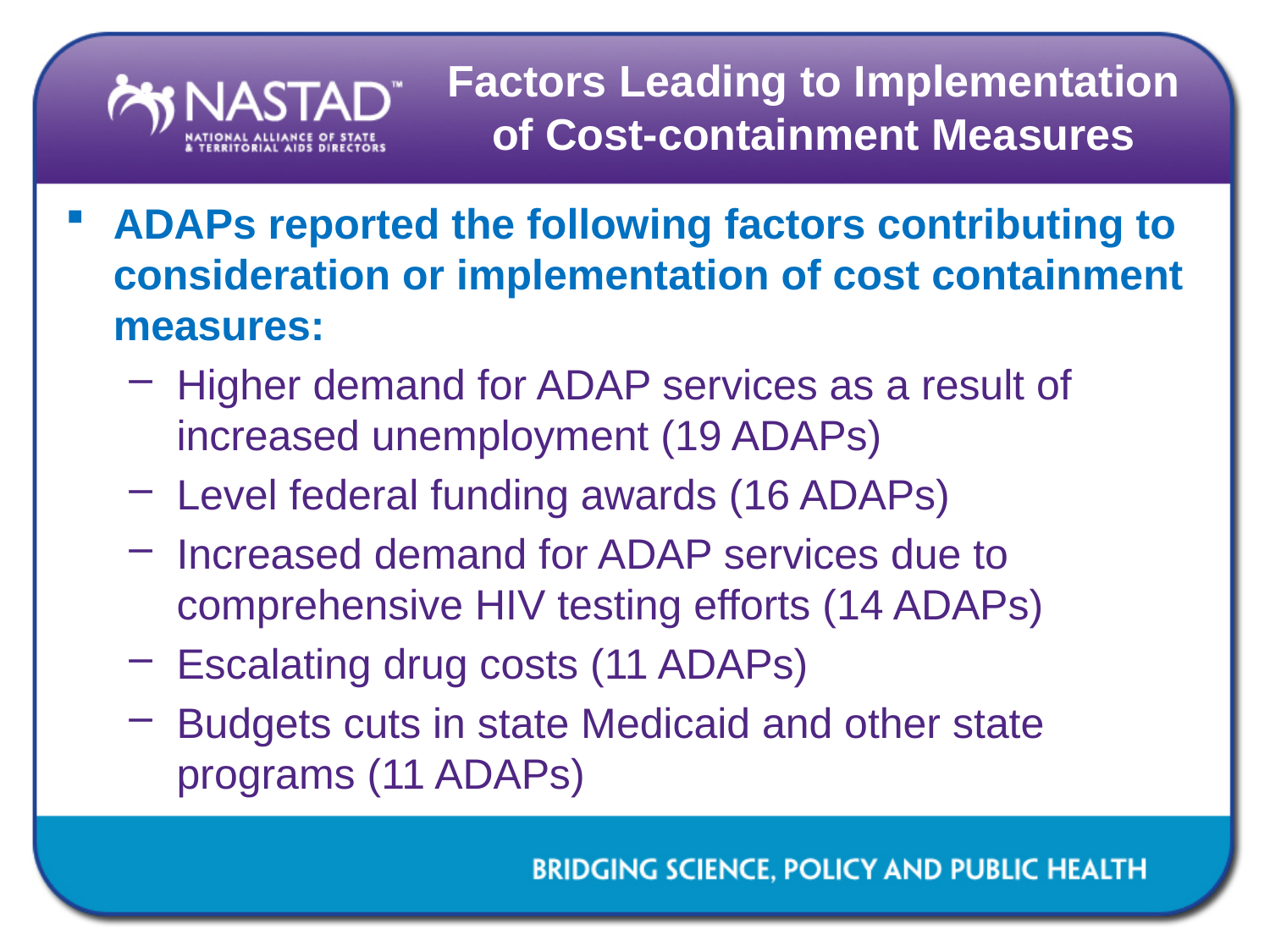

# Factors Leading to Implementation of Cost-containment Measures
ADAPs reported the following factors contributing to consideration or implementation of cost containment measures:
Higher demand for ADAP services as a result of increased unemployment (19 ADAPs)
Level federal funding awards (16 ADAPs)
Increased demand for ADAP services due to comprehensive HIV testing efforts (14 ADAPs)
Escalating drug costs (11 ADAPs)
Budgets cuts in state Medicaid and other state programs (11 ADAPs)